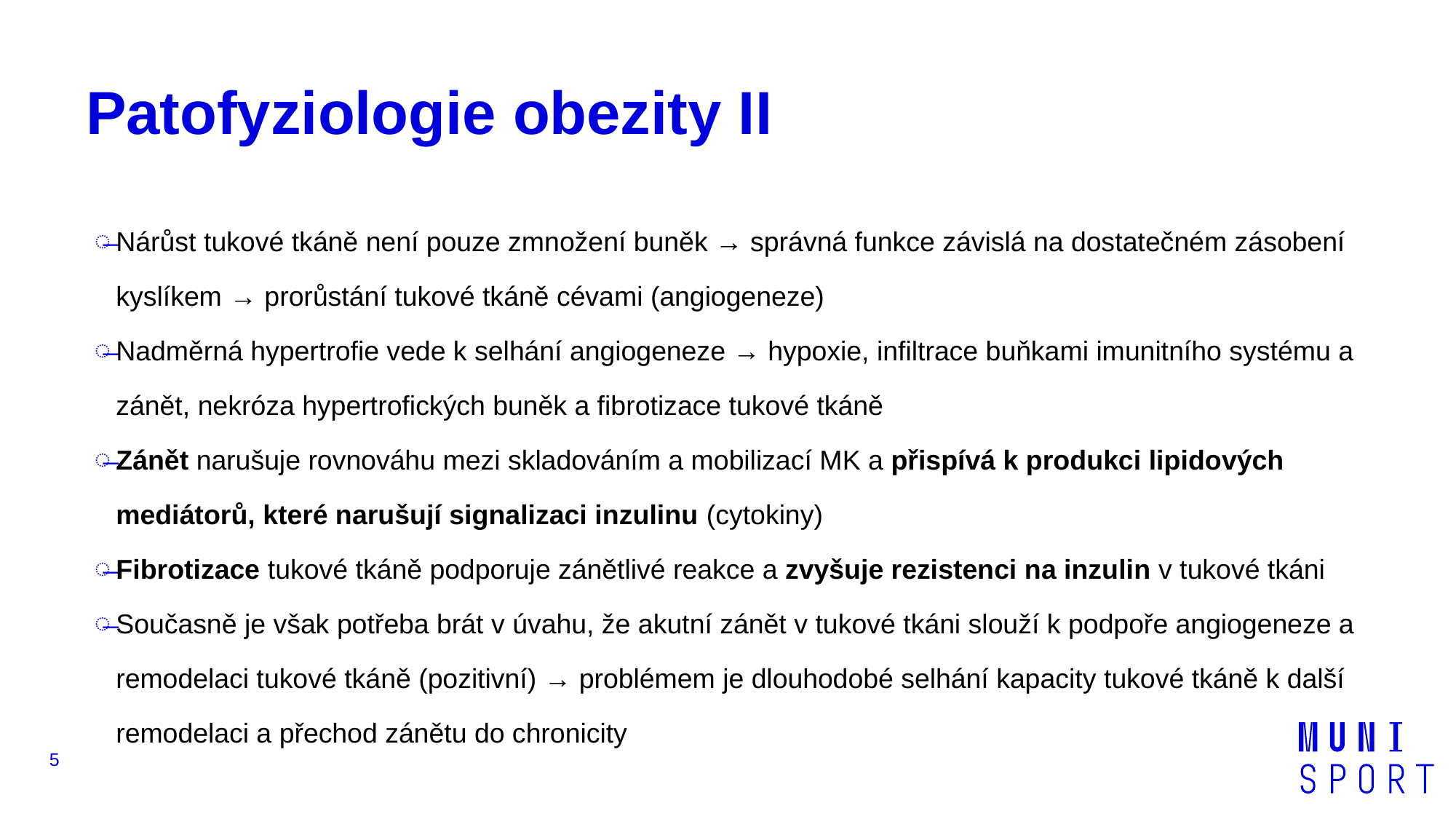

# Patofyziologie obezity II
Nárůst tukové tkáně není pouze zmnožení buněk → správná funkce závislá na dostatečném zásobení kyslíkem → prorůstání tukové tkáně cévami (angiogeneze)
Nadměrná hypertrofie vede k selhání angiogeneze → hypoxie, infiltrace buňkami imunitního systému a zánět, nekróza hypertrofických buněk a fibrotizace tukové tkáně
Zánět narušuje rovnováhu mezi skladováním a mobilizací MK a přispívá k produkci lipidových mediátorů, které narušují signalizaci inzulinu (cytokiny)
Fibrotizace tukové tkáně podporuje zánětlivé reakce a zvyšuje rezistenci na inzulin v tukové tkáni
Současně je však potřeba brát v úvahu, že akutní zánět v tukové tkáni slouží k podpoře angiogeneze a remodelaci tukové tkáně (pozitivní) → problémem je dlouhodobé selhání kapacity tukové tkáně k další remodelaci a přechod zánětu do chronicity

5